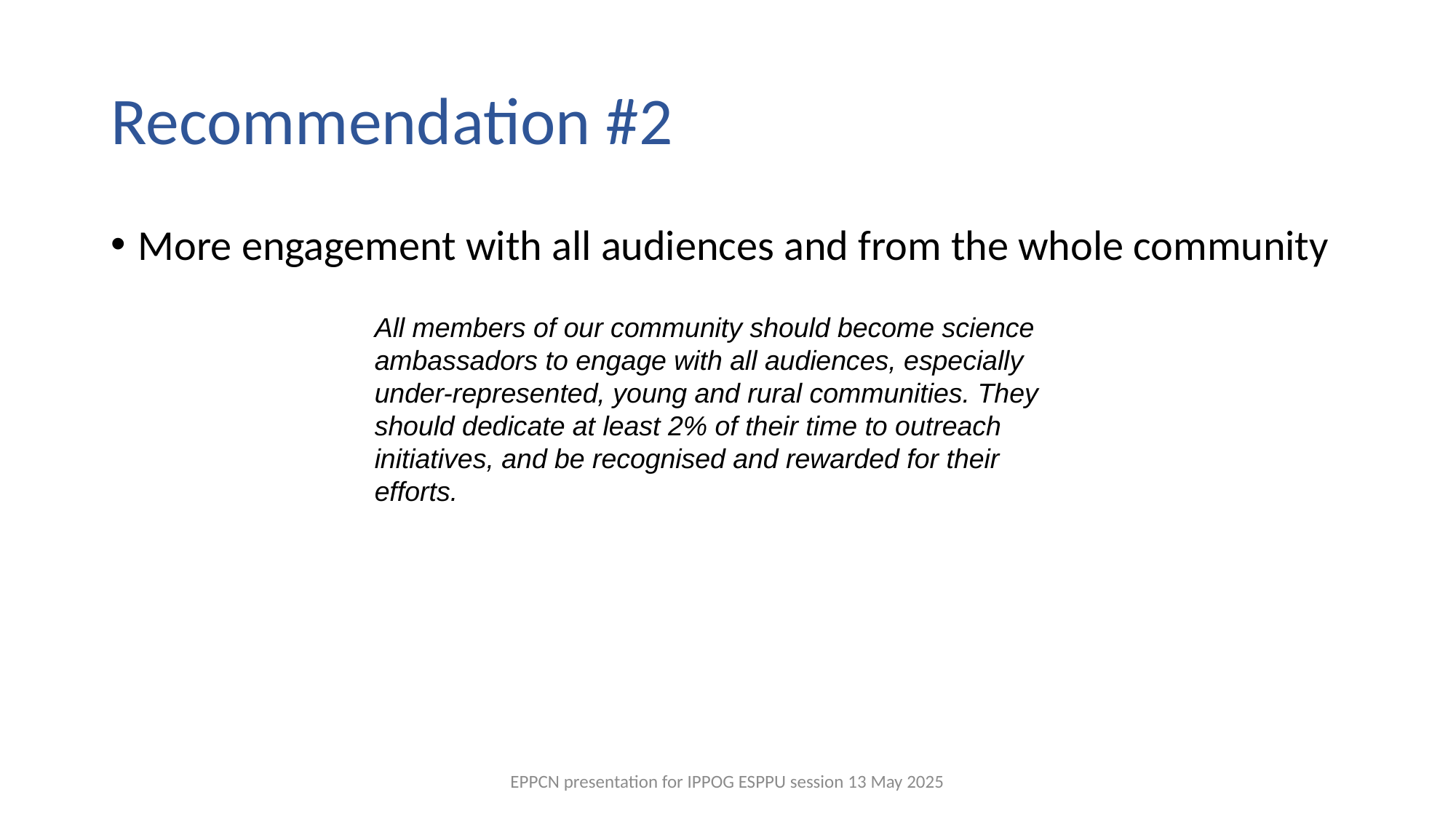

# Recommendation #2
More engagement with all audiences and from the whole community
All members of our community should become science ambassadors to engage with all audiences, especially under-represented, young and rural communities. They should dedicate at least 2% of their time to outreach initiatives, and be recognised and rewarded for their efforts.
EPPCN presentation for IPPOG ESPPU session 13 May 2025